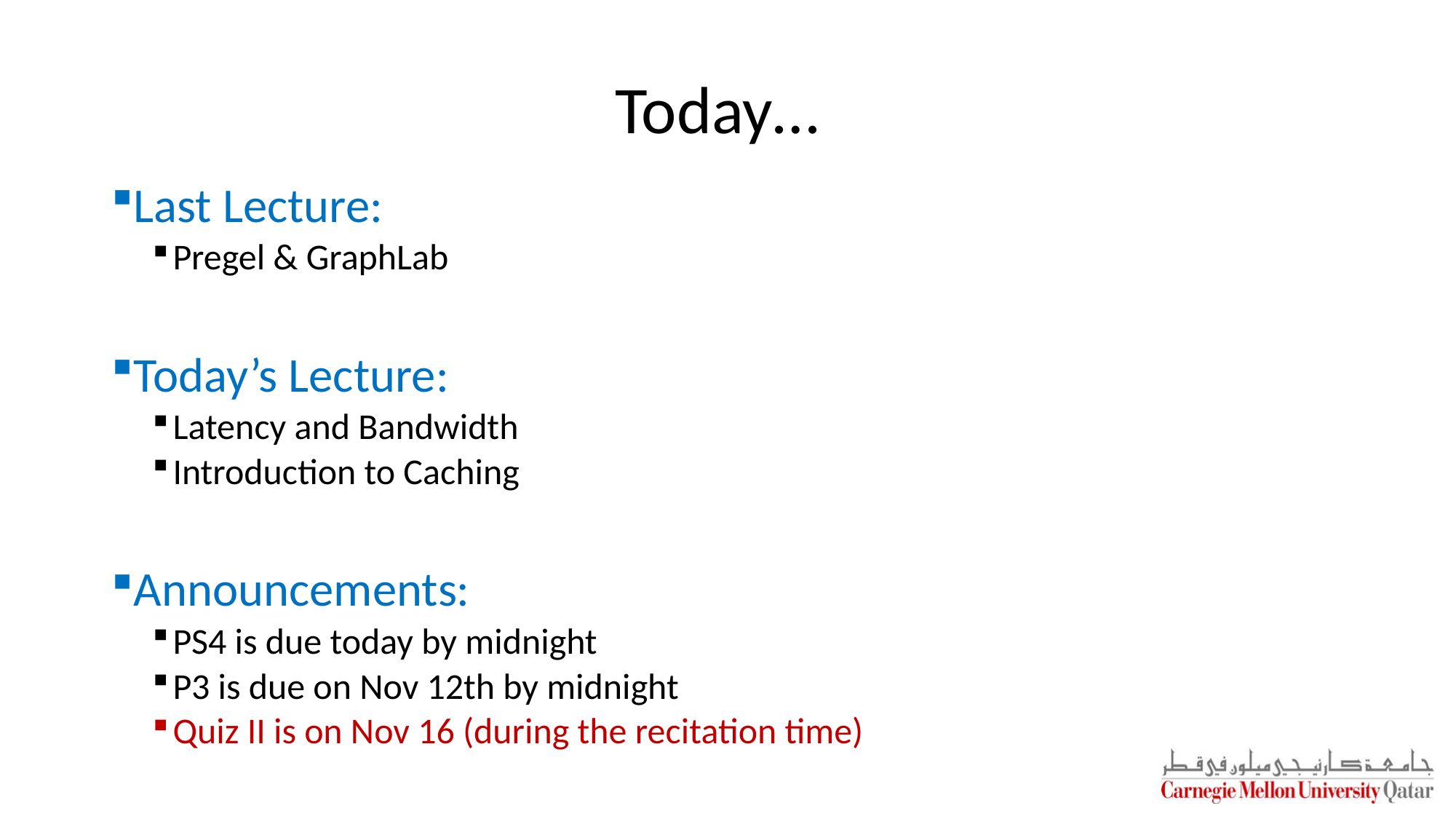

# Today…
Last Lecture:
Pregel & GraphLab

Today’s Lecture:
Latency and Bandwidth
Introduction to Caching

Announcements:
PS4 is due today by midnight
P3 is due on Nov 12th by midnight
Quiz II is on Nov 16 (during the recitation time)